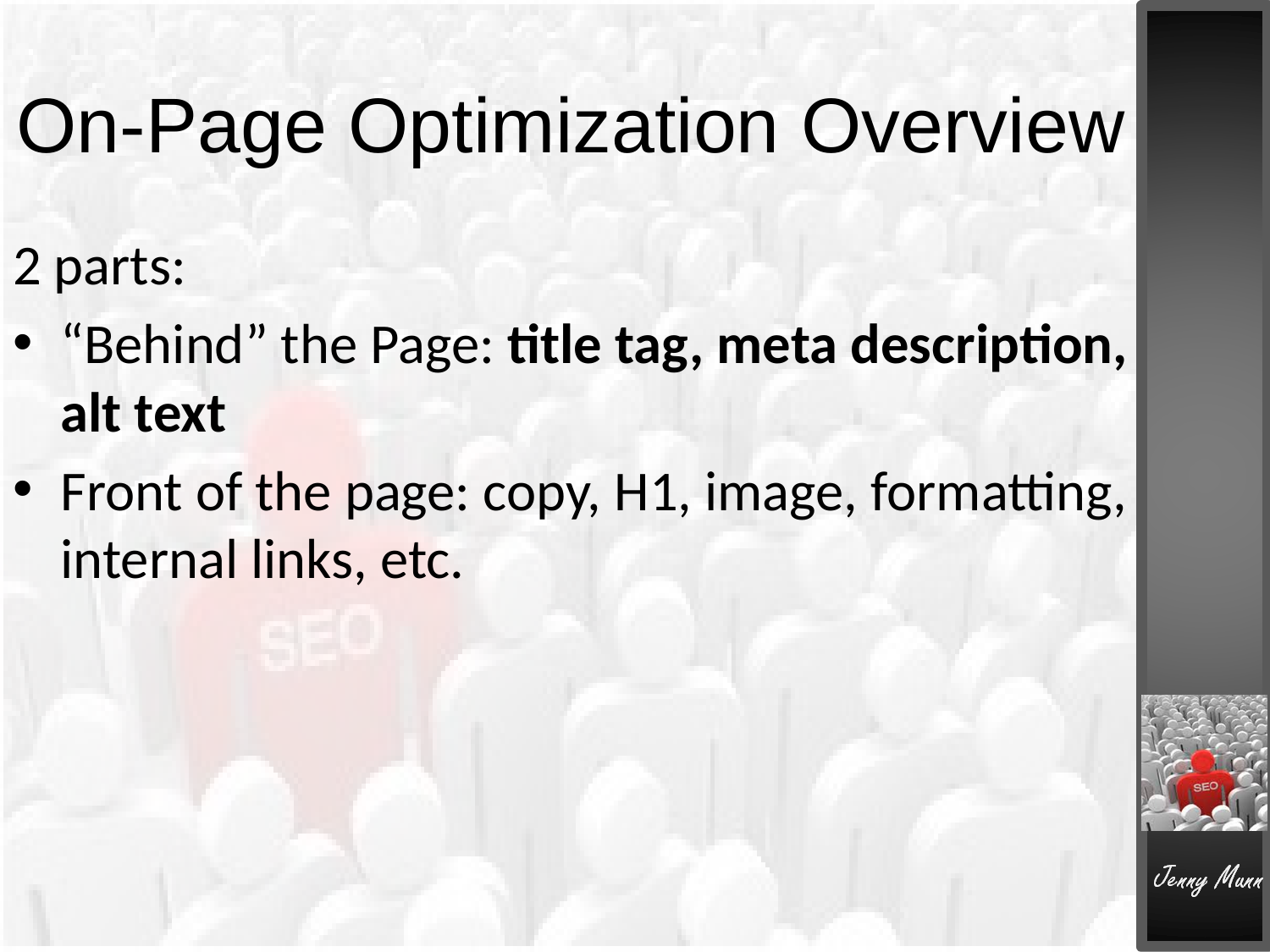

# On-Page Optimization Overview
2 parts:
“Behind” the Page: title tag, meta description, alt text
Front of the page: copy, H1, image, formatting, internal links, etc.